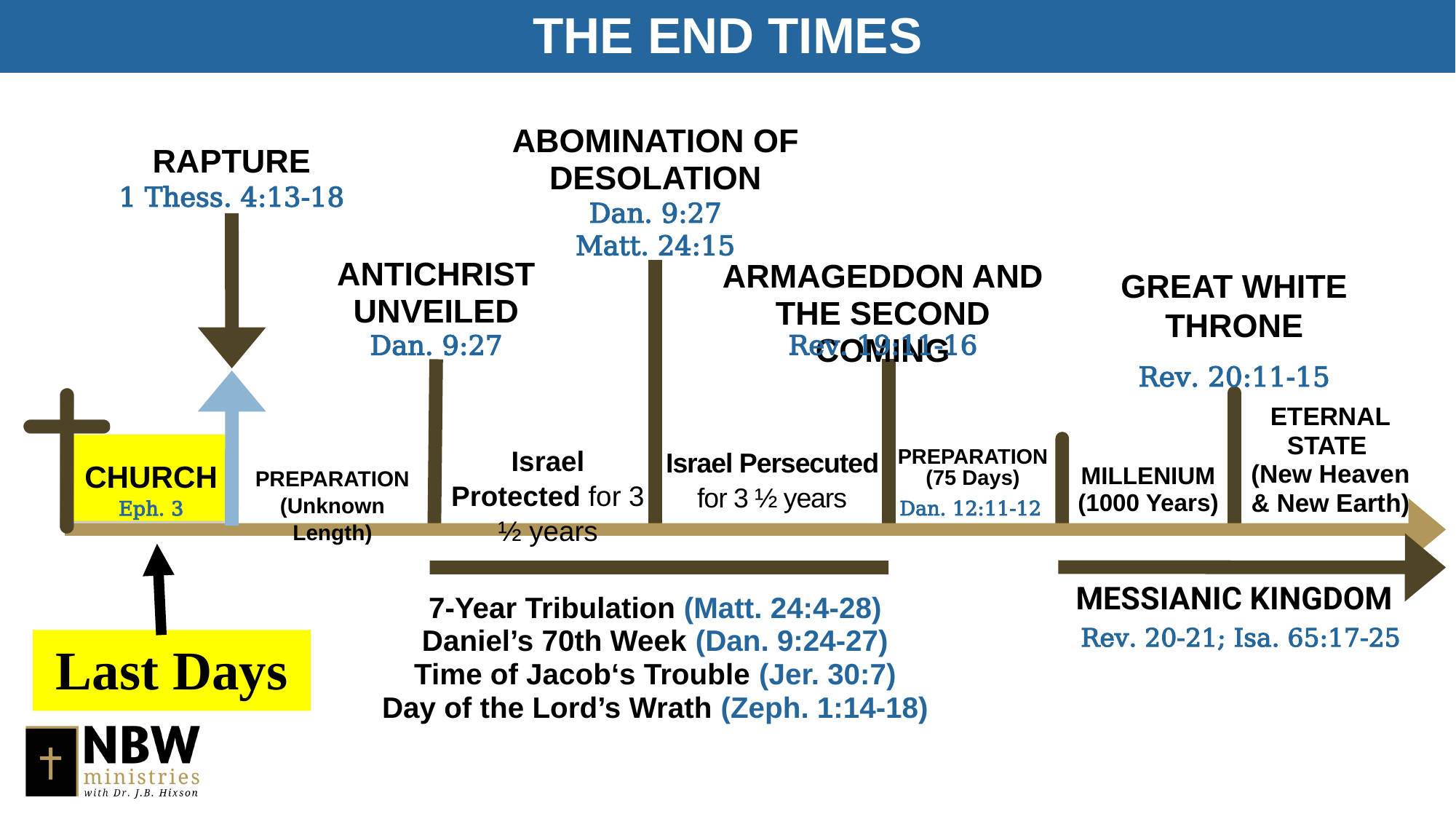

THE END TIMES

ABOMINATION OF DESOLATION
RAPTURE
1 Thess. 4:13-18
Dan. 9:27
Matt. 24:15

ANTICHRIST UNVEILED
ARMAGEDDON AND
THE SECOND COMING

GREAT WHITE THRONE
Rev. 19:11-16
Dan. 9:27
Rev. 20:11-15

ETERNAL
STATE
(New Heaven
& New Earth)

Israel Protected for 3 ½ years
Israel Persecuted for 3 ½ years
PREPARATION
(75 Days)
Dan. 12:11-12
CHURCH
Eph. 3
MILLENIUM
(1000 Years)
PREPARATION (Unknown Length)

MESSIANIC KINGDOM
7-Year Tribulation (Matt. 24:4-28)
Daniel’s 70th Week (Dan. 9:24-27)
Time of Jacob‘s Trouble (Jer. 30:7)
Day of the Lord’s Wrath (Zeph. 1:14-18)
Rev. 20-21; Isa. 65:17-25
Last Days